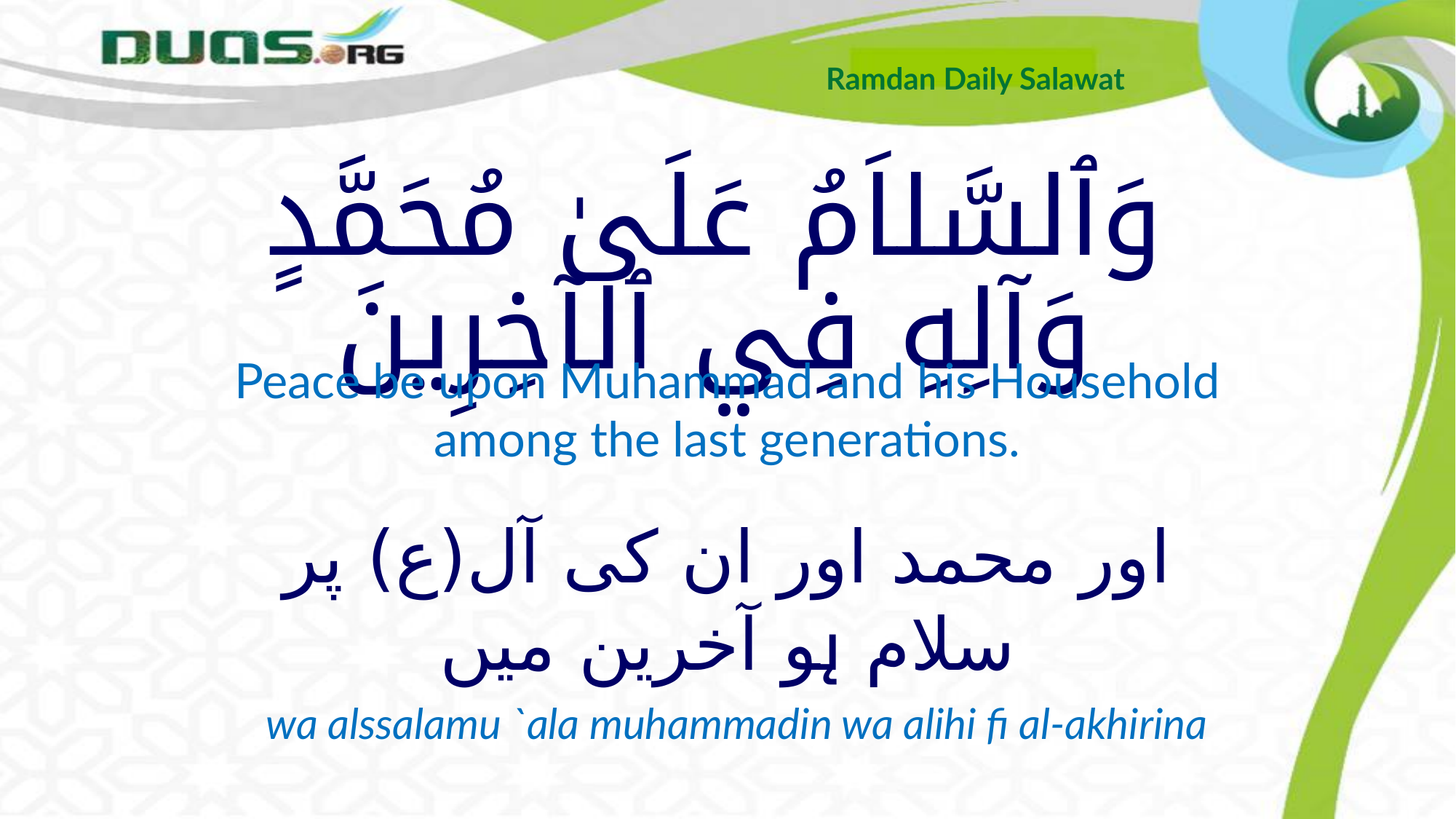

Ramdan Daily Salawat

# وَٱلسَّلاَمُ عَلَىٰ مُحَمَّدٍ وَآلِهِ فِي ٱلآخِرِينَ
Peace be upon Muhammad and his Household among the last generations.

اور محمد اور ان کی آل(ع) پر سلام ہو آخرین میں
wa alssalamu `ala muhammadin wa alihi fi al-akhirina